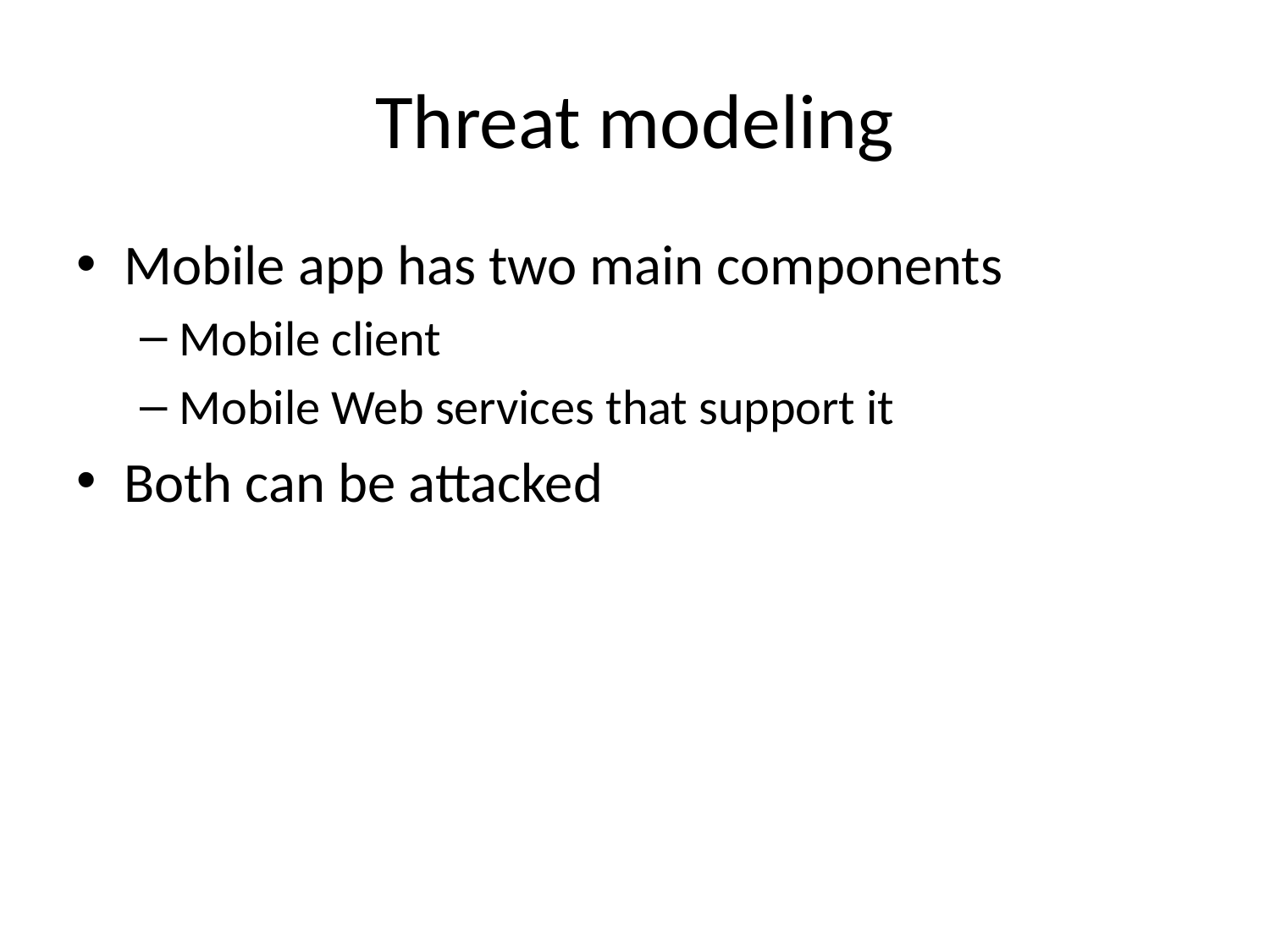

# Threat modeling
Mobile app has two main components
Mobile client
Mobile Web services that support it
Both can be attacked